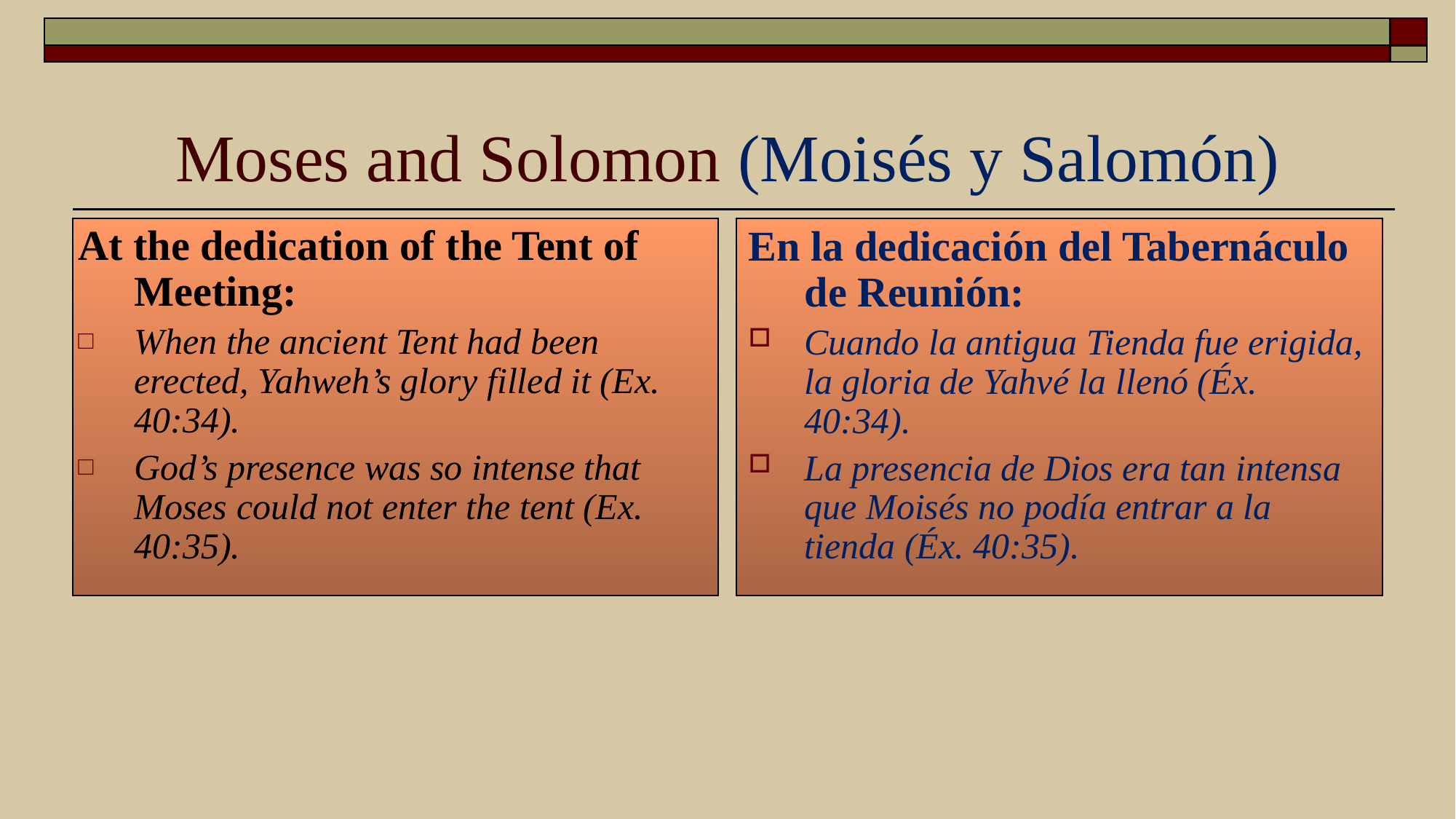

# Moses and Solomon (Moisés y Salomón)
At the dedication of the Tent of Meeting:
When the ancient Tent had been erected, Yahweh’s glory filled it (Ex. 40:34).
God’s presence was so intense that Moses could not enter the tent (Ex. 40:35).

En la dedicación del Tabernáculo de Reunión:
Cuando la antigua Tienda fue erigida, la gloria de Yahvé la llenó (Éx. 40:34).
La presencia de Dios era tan intensa que Moisés no podía entrar a la tienda (Éx. 40:35).